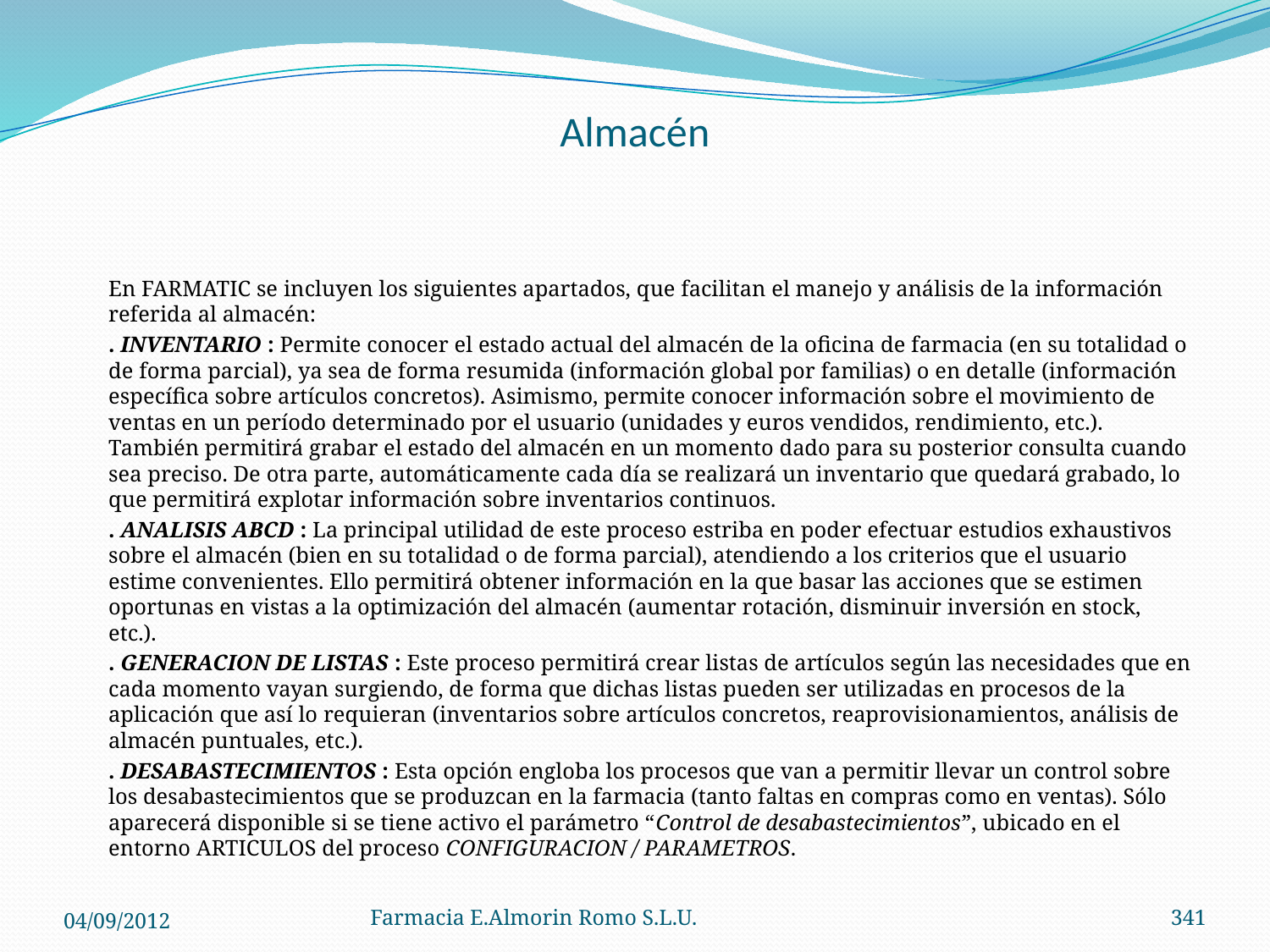

# Almacén
	En FARMATIC se incluyen los siguientes apartados, que facilitan el manejo y análisis de la información referida al almacén:
	. INVENTARIO : Permite conocer el estado actual del almacén de la oficina de farmacia (en su totalidad o de forma parcial), ya sea de forma resumida (información global por familias) o en detalle (información específica sobre artículos concretos). Asimismo, permite conocer información sobre el movimiento de ventas en un período determinado por el usuario (unidades y euros vendidos, rendimiento, etc.). También permitirá grabar el estado del almacén en un momento dado para su posterior consulta cuando sea preciso. De otra parte, automáticamente cada día se realizará un inventario que quedará grabado, lo que permitirá explotar información sobre inventarios continuos.
	. ANALISIS ABCD : La principal utilidad de este proceso estriba en poder efectuar estudios exhaustivos sobre el almacén (bien en su totalidad o de forma parcial), atendiendo a los criterios que el usuario estime convenientes. Ello permitirá obtener información en la que basar las acciones que se estimen oportunas en vistas a la optimización del almacén (aumentar rotación, disminuir inversión en stock, etc.).
	. GENERACION DE LISTAS : Este proceso permitirá crear listas de artículos según las necesidades que en cada momento vayan surgiendo, de forma que dichas listas pueden ser utilizadas en procesos de la aplicación que así lo requieran (inventarios sobre artículos concretos, reaprovisionamientos, análisis de almacén puntuales, etc.).
	. DESABASTECIMIENTOS : Esta opción engloba los procesos que van a permitir llevar un control sobre los desabastecimientos que se produzcan en la farmacia (tanto faltas en compras como en ventas). Sólo aparecerá disponible si se tiene activo el parámetro “Control de desabastecimientos”, ubicado en el entorno ARTICULOS del proceso CONFIGURACION / PARAMETROS.

04/09/2012
Farmacia E.Almorin Romo S.L.U.
341